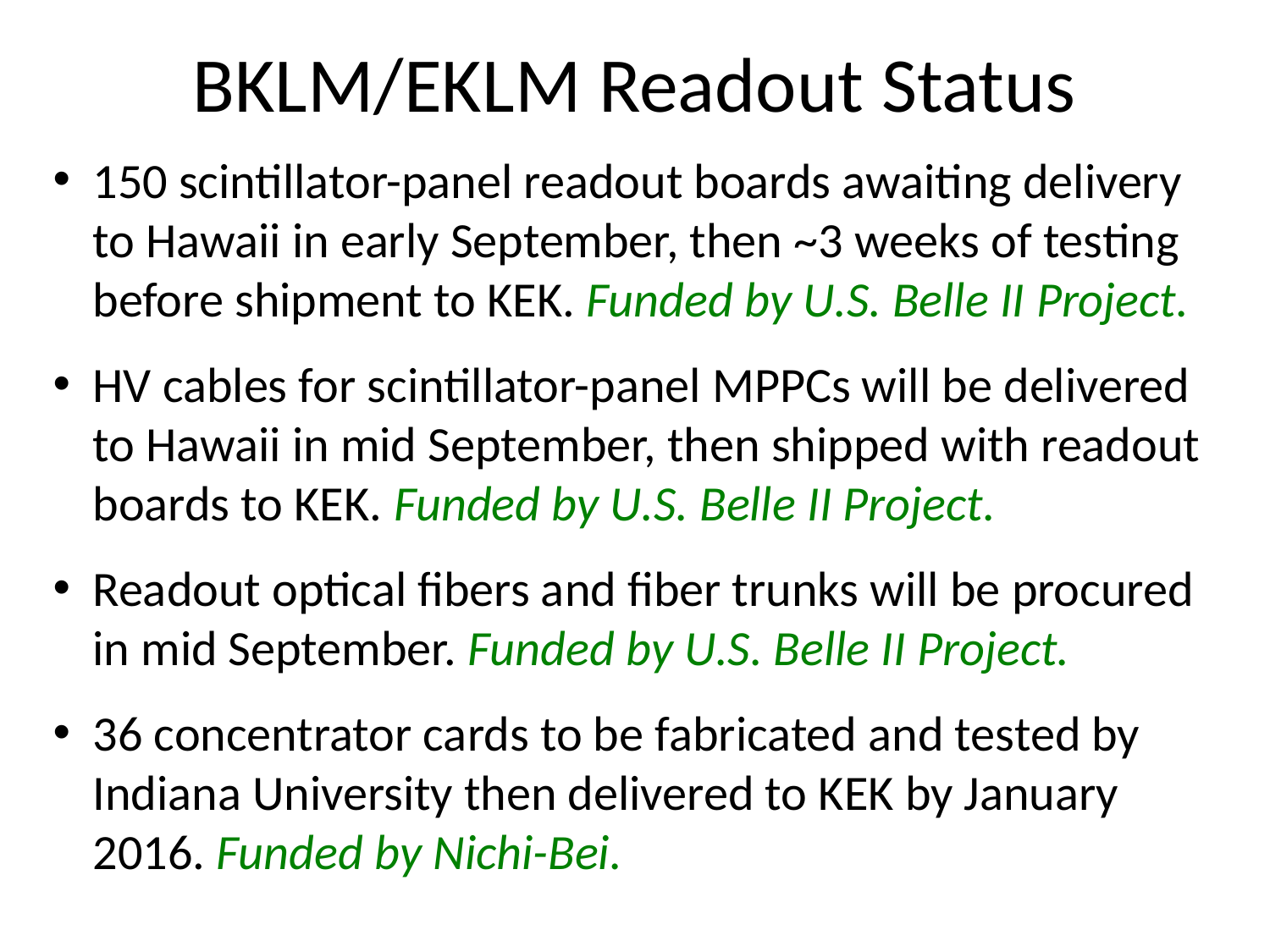

# BKLM/EKLM Readout Status
150 scintillator-panel readout boards awaiting delivery to Hawaii in early September, then ~3 weeks of testing before shipment to KEK. Funded by U.S. Belle II Project.
HV cables for scintillator-panel MPPCs will be delivered to Hawaii in mid September, then shipped with readout boards to KEK. Funded by U.S. Belle II Project.
Readout optical fibers and fiber trunks will be procured in mid September. Funded by U.S. Belle II Project.
36 concentrator cards to be fabricated and tested by Indiana University then delivered to KEK by January 2016. Funded by Nichi-Bei.